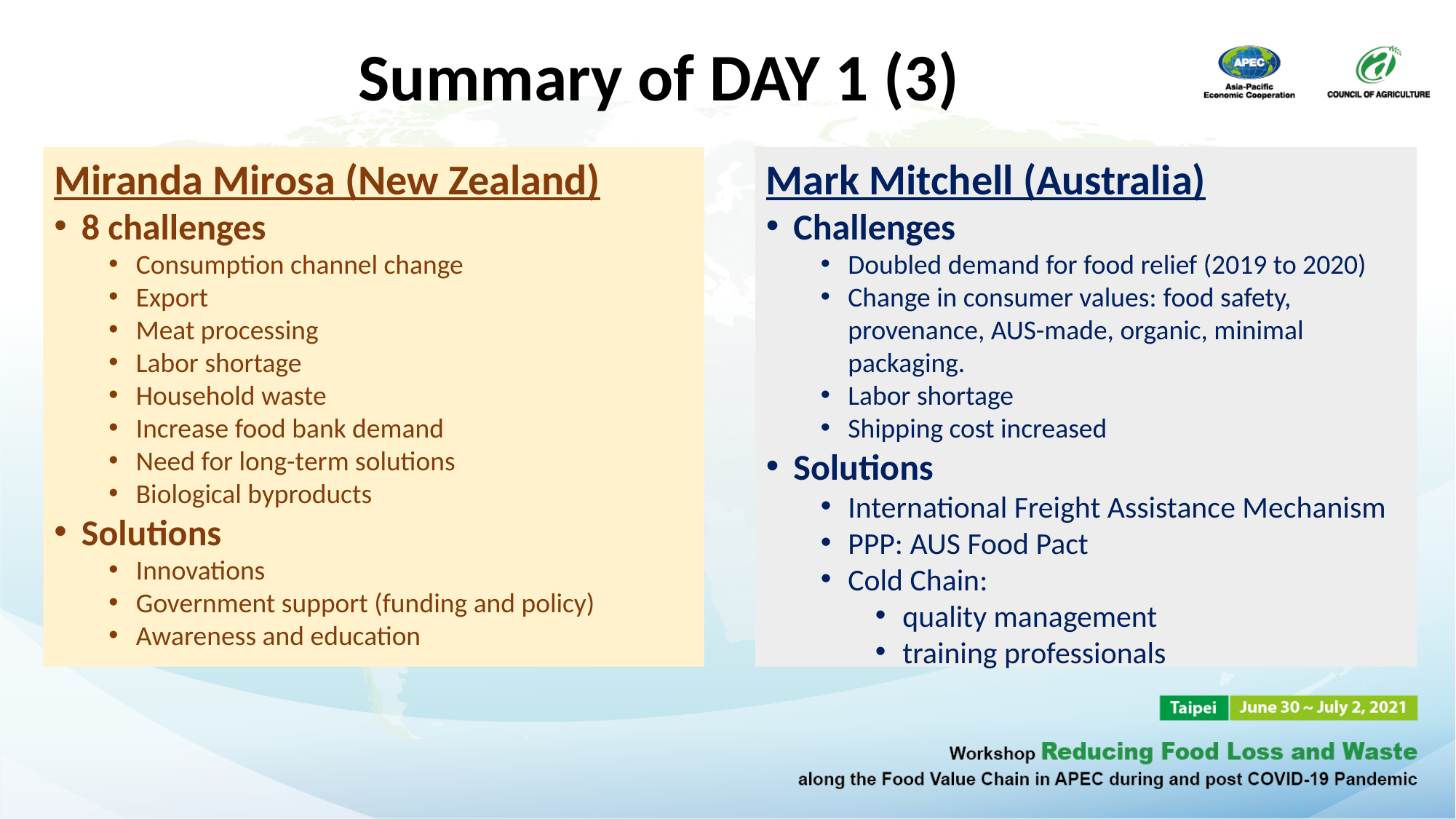

# Summary of DAY 1 (3)
Miranda Mirosa (New Zealand)
8 challenges
Consumption channel change
Export
Meat processing
Labor shortage
Household waste
Increase food bank demand
Need for long-term solutions
Biological byproducts
Solutions
Innovations
Government support (funding and policy)
Awareness and education

Mark Mitchell (Australia)
Challenges
Doubled demand for food relief (2019 to 2020)
Change in consumer values: food safety, provenance, AUS-made, organic, minimal packaging.
Labor shortage
Shipping cost increased
Solutions
International Freight Assistance Mechanism
PPP: AUS Food Pact
Cold Chain:
quality management
training professionals